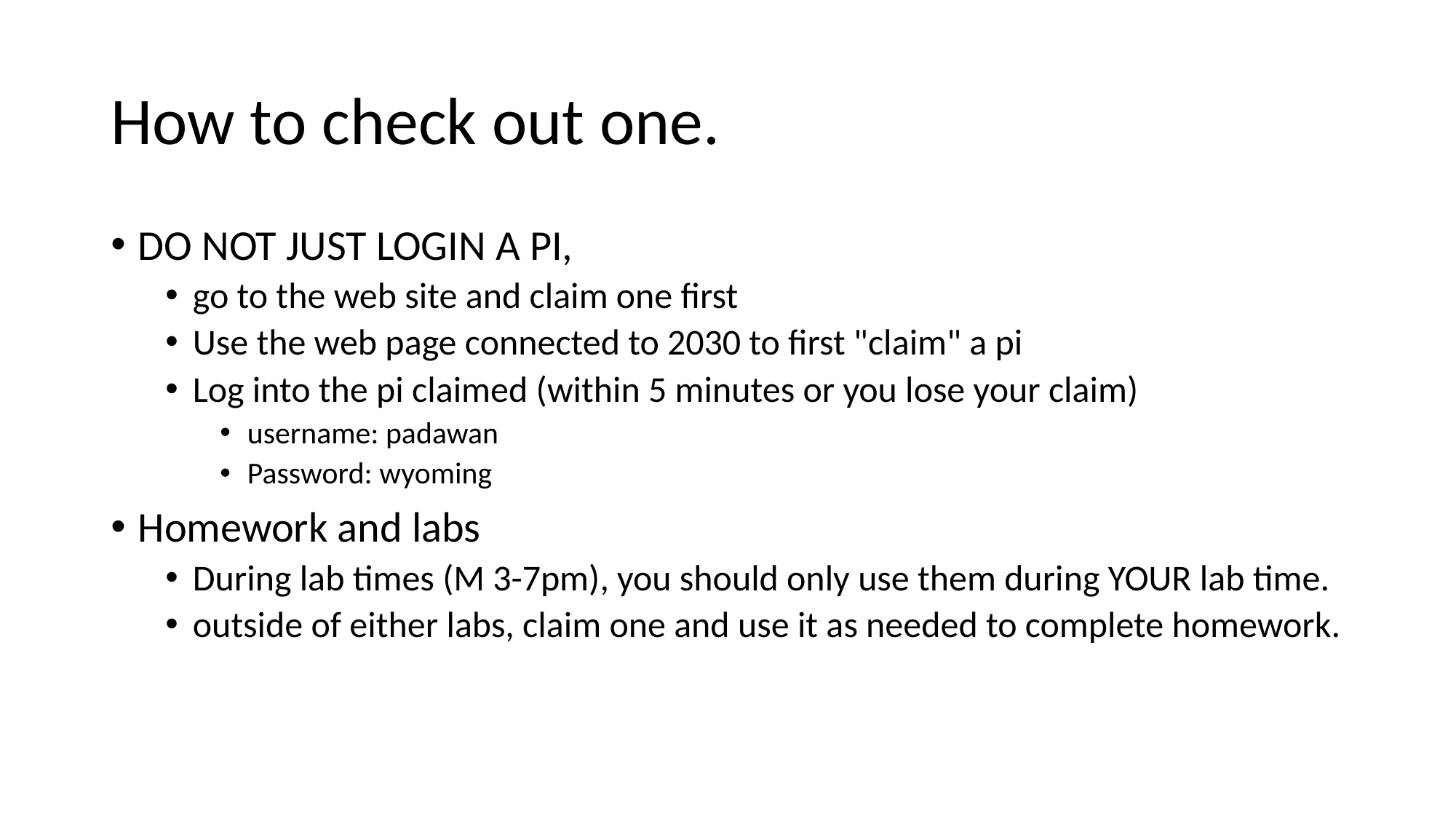

# How to check out one.
DO NOT JUST LOGIN A PI,
go to the web site and claim one first
Use the web page connected to 2030 to first "claim" a pi
Log into the pi claimed (within 5 minutes or you lose your claim)
username: padawan
Password: wyoming
Homework and labs
During lab times (M 3-7pm), you should only use them during YOUR lab time.
outside of either labs, claim one and use it as needed to complete homework.